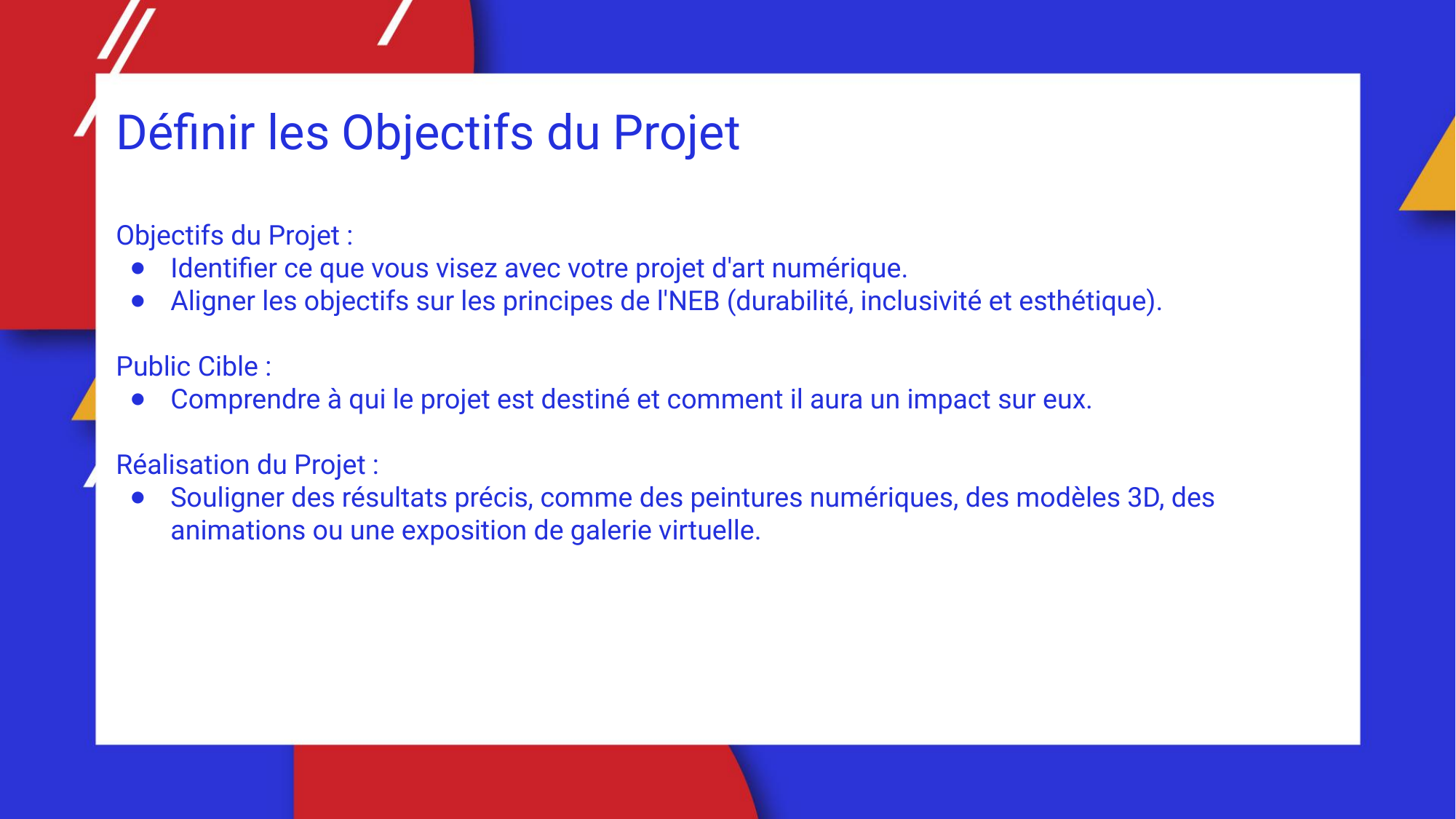

Définir les Objectifs du Projet

Objectifs du Projet :
Identifier ce que vous visez avec votre projet d'art numérique.
Aligner les objectifs sur les principes de l'NEB (durabilité, inclusivité et esthétique).

Public Cible :
Comprendre à qui le projet est destiné et comment il aura un impact sur eux.

Réalisation du Projet :
Souligner des résultats précis, comme des peintures numériques, des modèles 3D, des animations ou une exposition de galerie virtuelle.